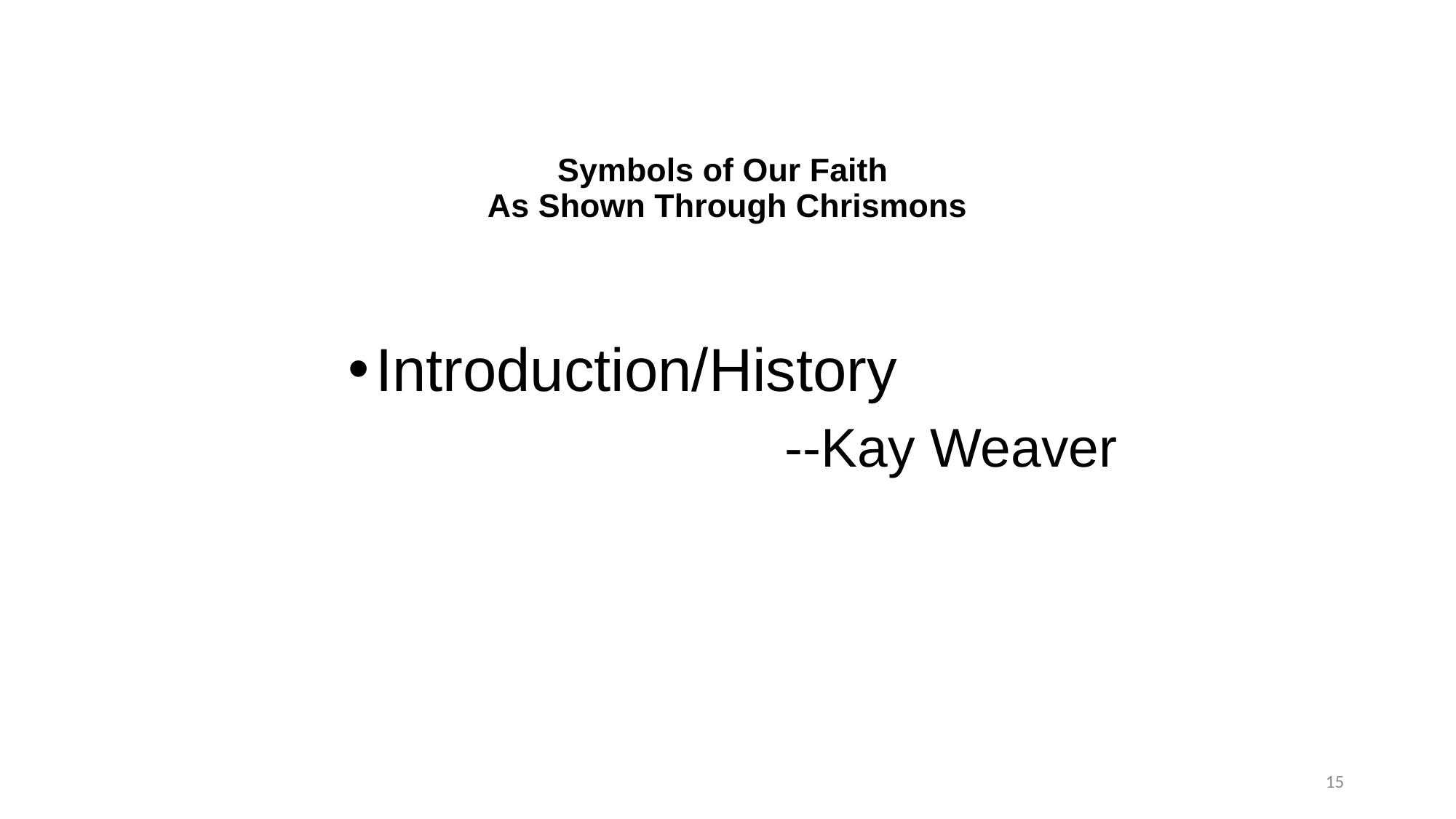

# Symbols of Our Faith As Shown Through Chrismons
Introduction/History
				--Kay Weaver

15